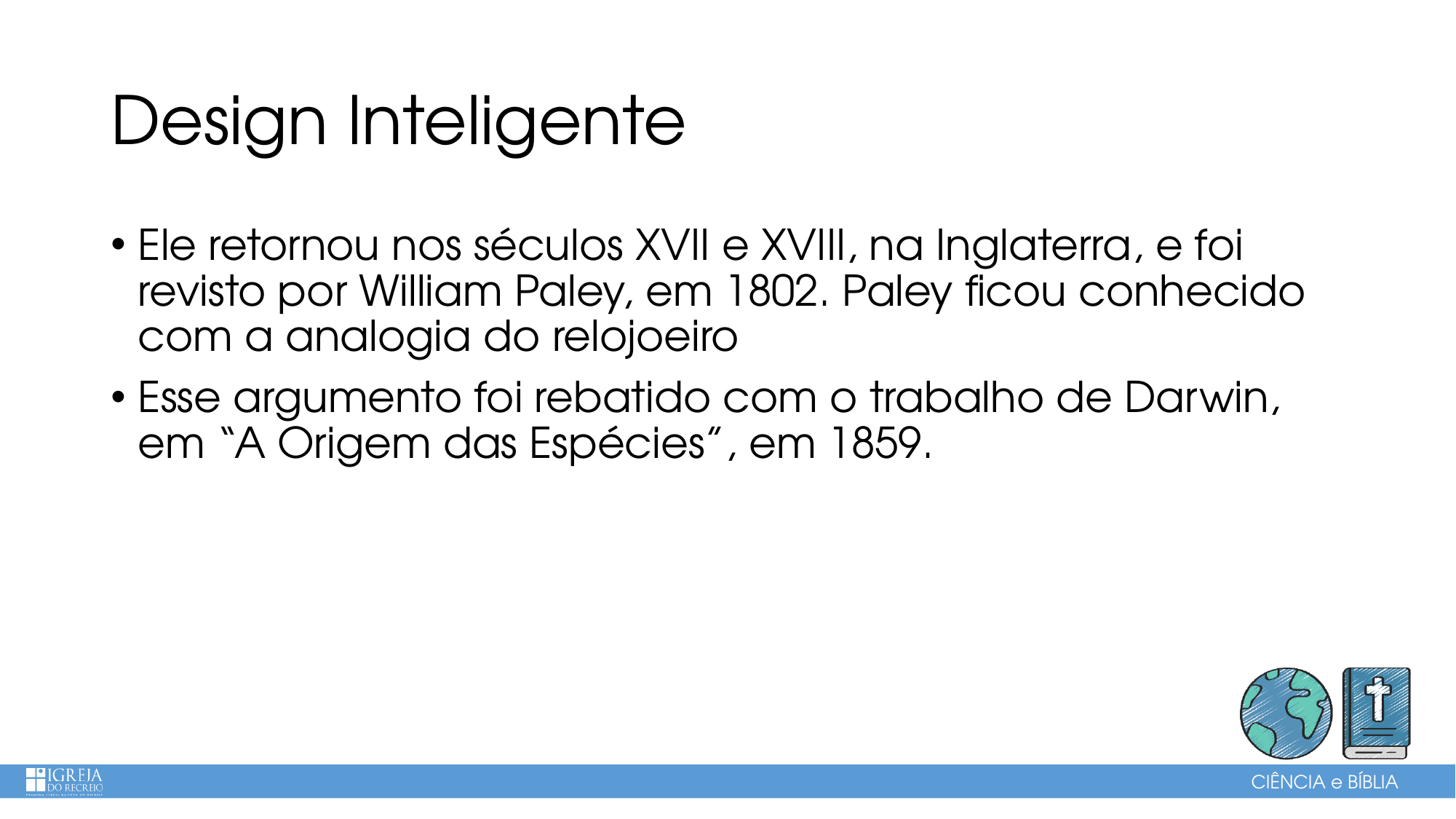

# Design Inteligente
Ele retornou nos séculos XVII e XVIII, na Inglaterra, e foi revisto por William Paley, em 1802. Paley ficou conhecido com a analogia do relojoeiro
Esse argumento foi rebatido com o trabalho de Darwin, em “A Origem das Espécies”, em 1859.